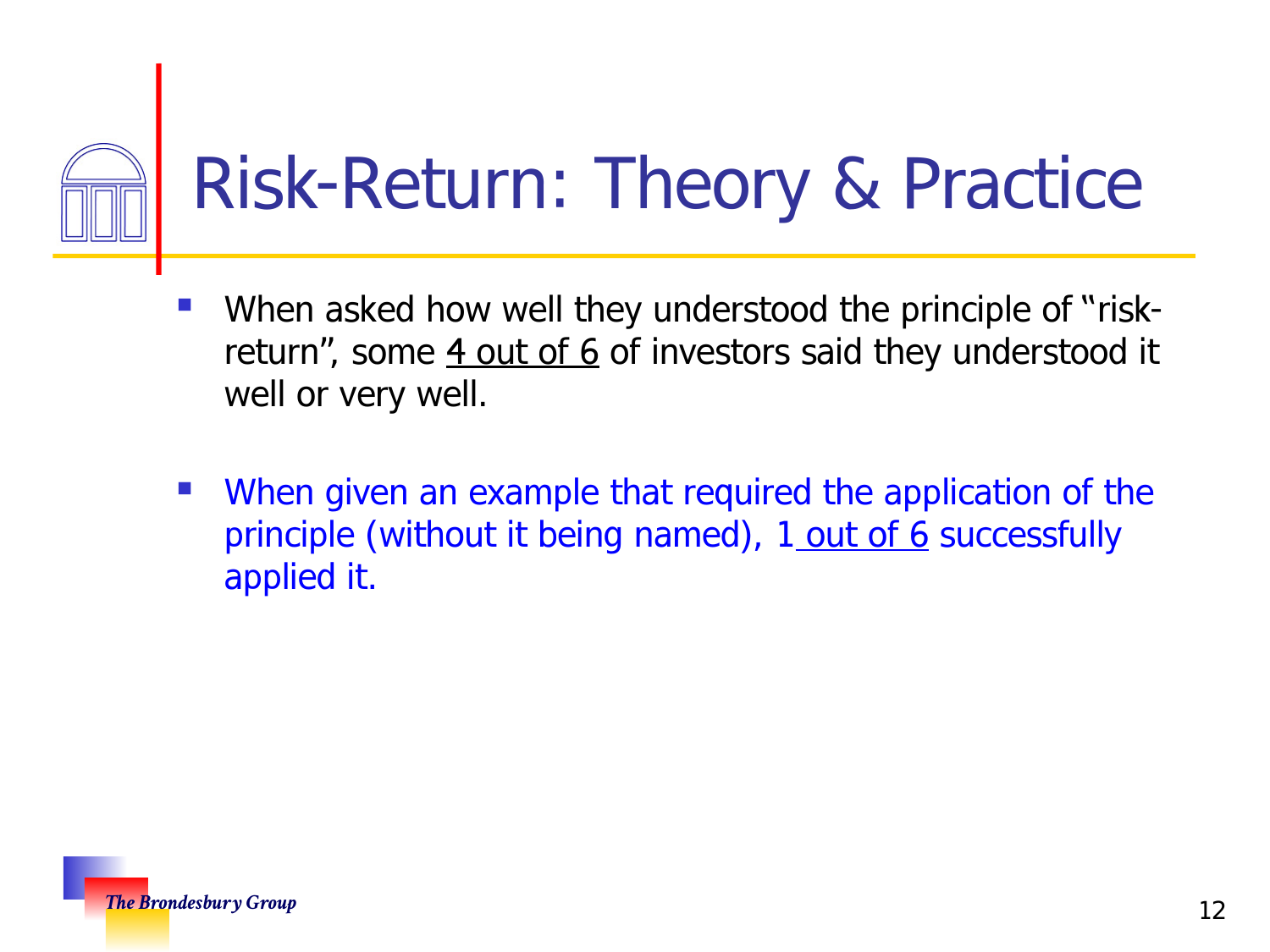

# Risk-Return: Theory & Practice
When asked how well they understood the principle of “risk-return”, some 4 out of 6 of investors said they understood it well or very well.

When given an example that required the application of the principle (without it being named), 1 out of 6 successfully applied it.
12